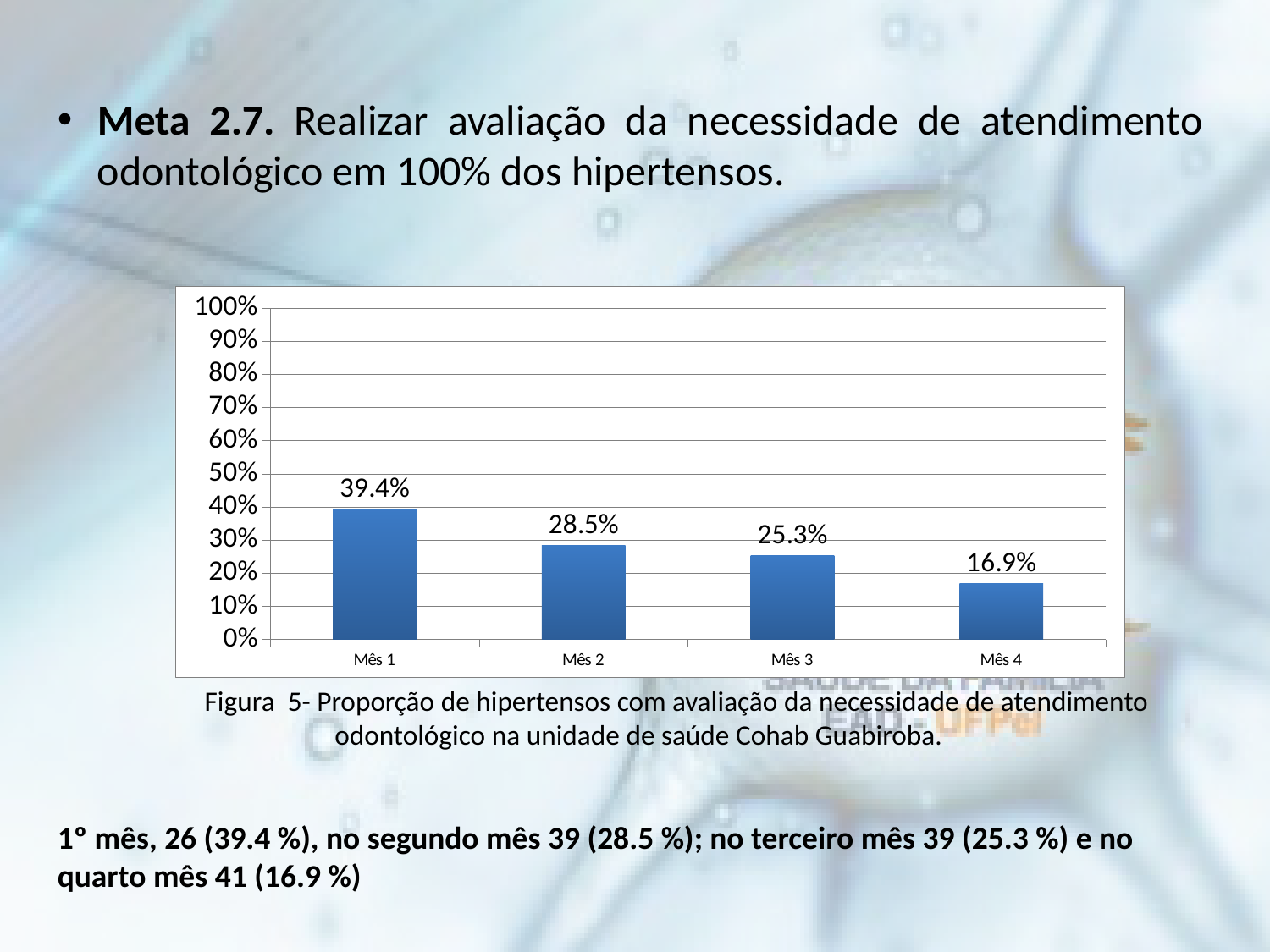

Meta 2.7. Realizar avaliação da necessidade de atendimento odontológico em 100% dos hipertensos.

### Chart

| Category | Proporção de hipertensos com avaliação da necessidade de atendimento odontológico |
|---|---|
| Mês 1 | 0.393939393939394 |
| Mês 2 | 0.284671532846715 |
| Mês 3 | 0.253246753246753 |
| Mês 4 | 0.168724279835391 |
Figura  5- Proporção de hipertensos com avaliação da necessidade de atendimento odontológico na unidade de saúde Cohab Guabiroba.

1º mês, 26 (39.4 %), no segundo mês 39 (28.5 %); no terceiro mês 39 (25.3 %) e no quarto mês 41 (16.9 %)